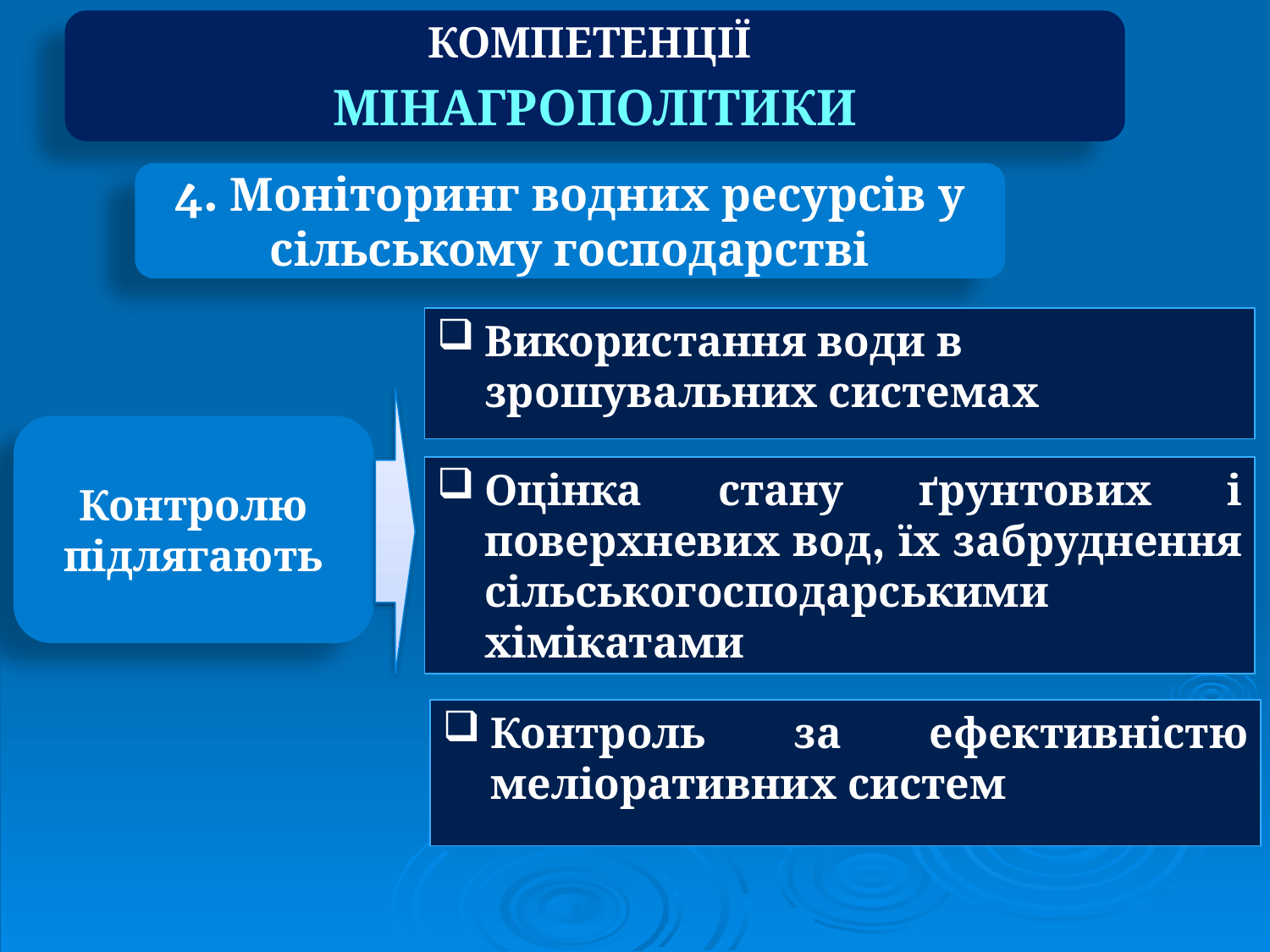

КОМПЕТЕНЦІЇ
МІНАГРОПОЛІТИКИ
4. Моніторинг водних ресурсів у сільському господарстві
Використання води в зрошувальних системах

Контролю підлягають
Оцінка стану ґрунтових і поверхневих вод, їх забруднення сільськогосподарськими хімікатами
Контроль за ефективністю меліоративних систем